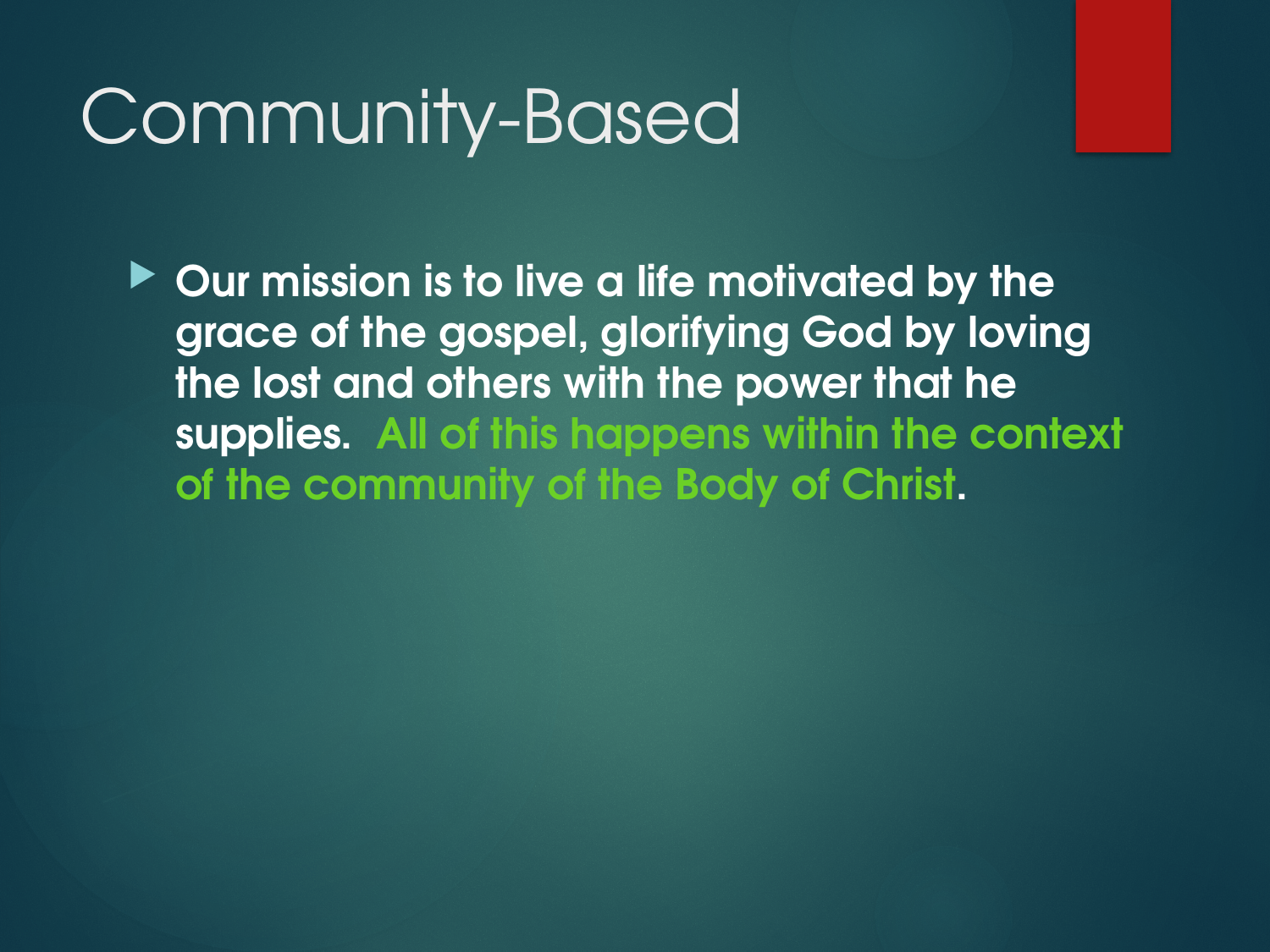

# Community-Based
Our mission is to live a life motivated by the grace of the gospel, glorifying God by loving the lost and others with the power that he supplies.  All of this happens within the context of the community of the Body of Christ.